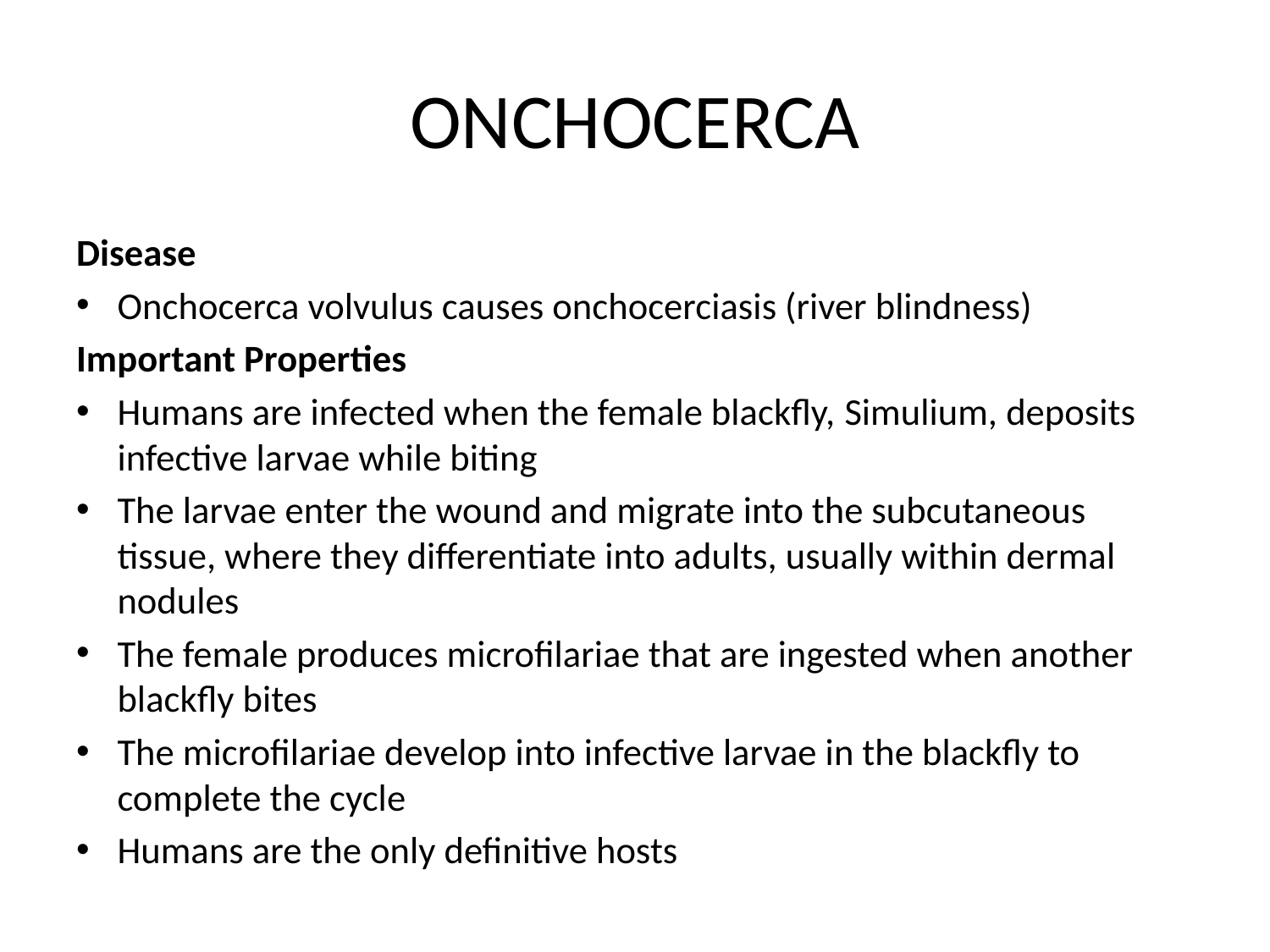

# ONCHOCERCA
Disease
Onchocerca volvulus causes onchocerciasis (river blindness)
Important Properties
Humans are infected when the female blackfly, Simulium, deposits infective larvae while biting
The larvae enter the wound and migrate into the subcutaneous tissue, where they differentiate into adults, usually within dermal nodules
The female produces microfilariae that are ingested when another blackfly bites
The microfilariae develop into infective larvae in the blackfly to complete the cycle
Humans are the only definitive hosts